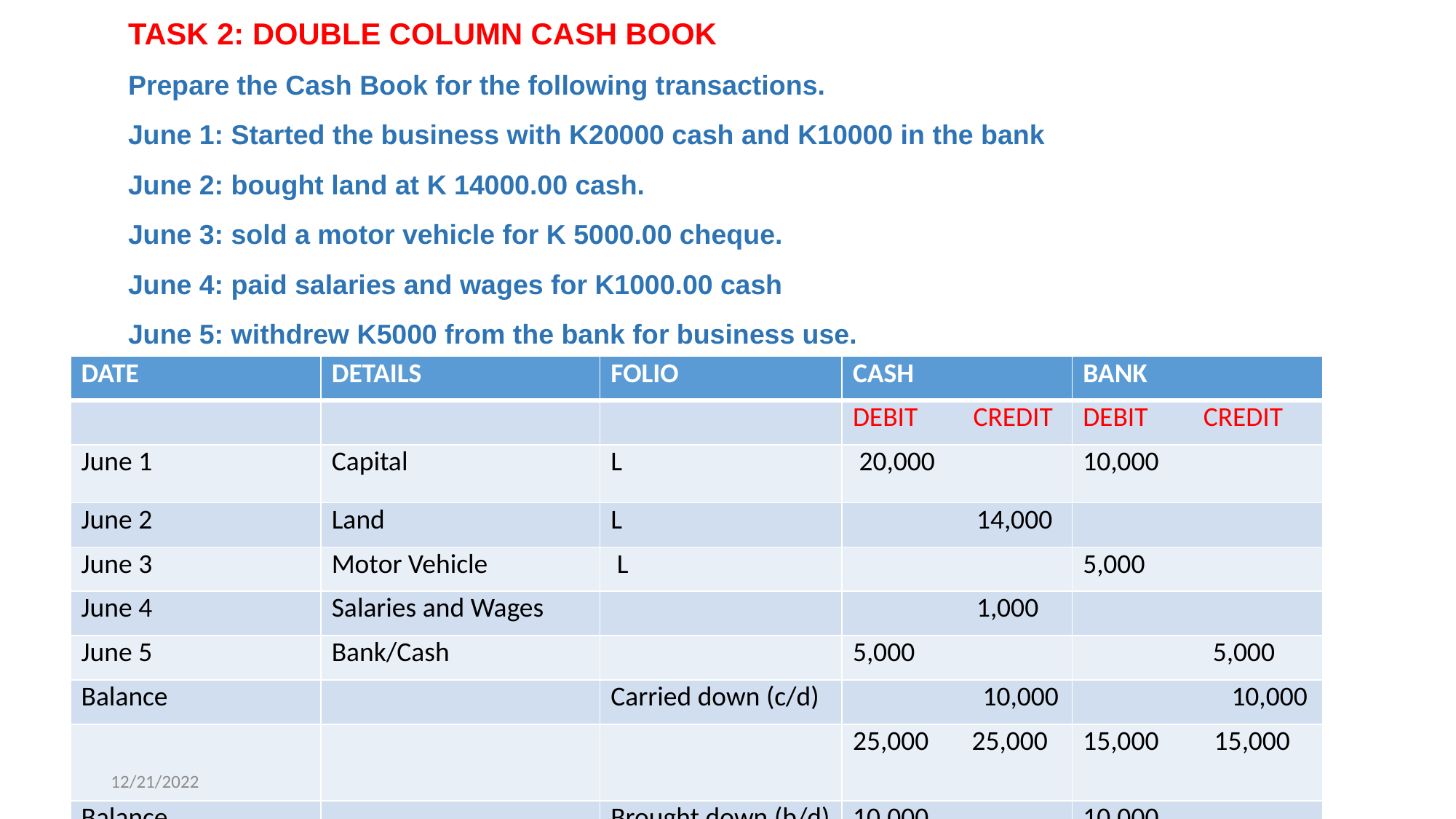

TASK 2: DOUBLE COLUMN CASH BOOK
Prepare the Cash Book for the following transactions.
June 1: Started the business with K20000 cash and K10000 in the bank
June 2: bought land at K 14000.00 cash.
June 3: sold a motor vehicle for K 5000.00 cheque.
June 4: paid salaries and wages for K1000.00 cash
June 5: withdrew K5000 from the bank for business use.
| DATE | DETAILS | FOLIO | CASH | BANK |
| --- | --- | --- | --- | --- |
|  |  |  | DEBIT CREDIT | DEBIT CREDIT |
| June 1 | Capital | L | 20,000 | 10,000 |
| June 2 | Land | L | 14,000 |  |
| June 3 | Motor Vehicle | L |  | 5,000 |
| June 4 | Salaries and Wages |  | 1,000 |  |
| June 5 | Bank/Cash |  | 5,000 | 5,000 |
| Balance |  | Carried down (c/d) | 10,000 | 10,000 |
|  |  |  | 25,000 25,000 | 15,000 15,000 |
| Balance |  | Brought down (b/d) | 10,000 | 10,000 |
12/21/2022
A. D. SIKALUMBI